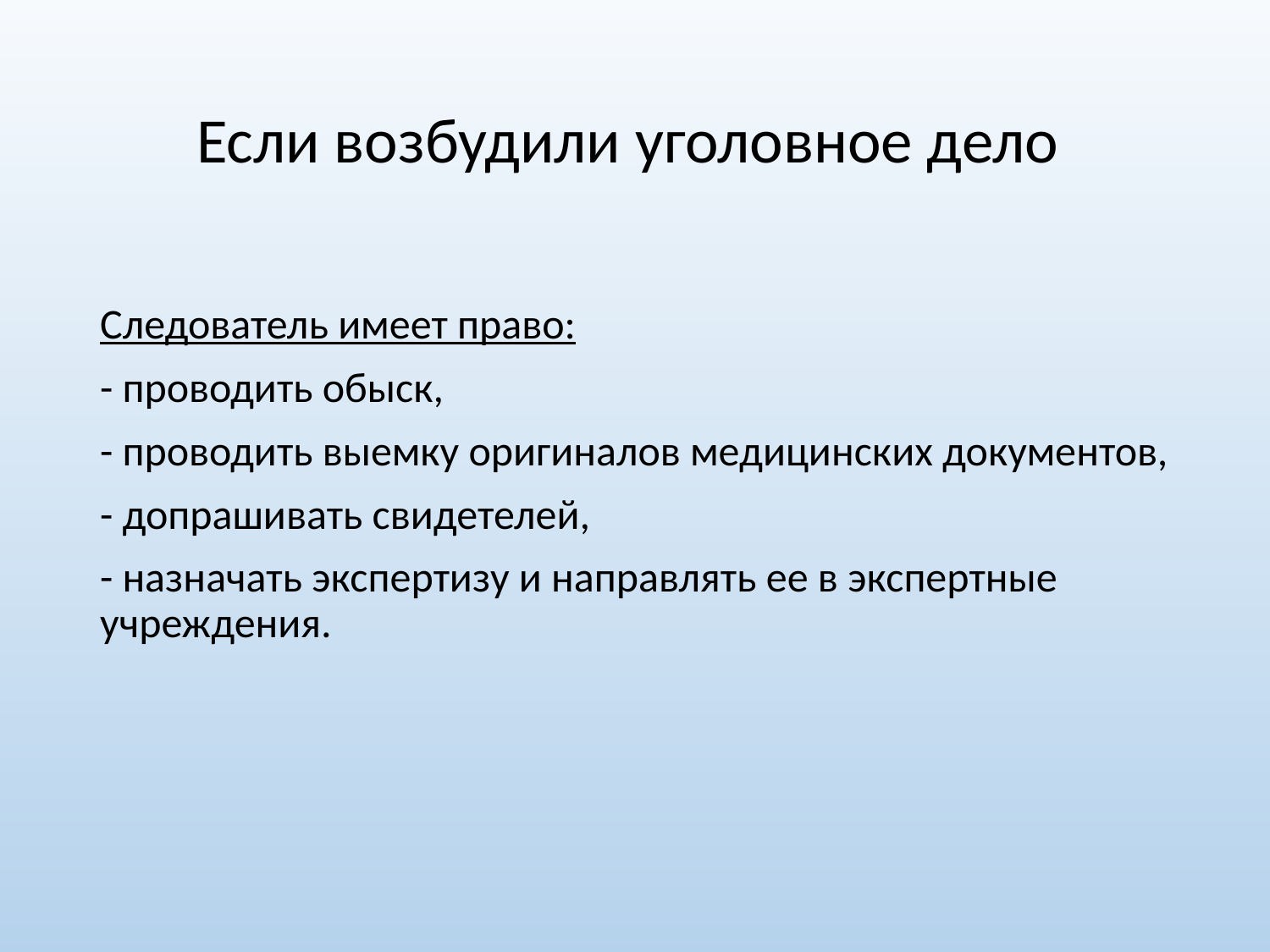

# Если возбудили уголовное дело
Следователь имеет право:
- проводить обыск,
- проводить выемку оригиналов медицинских документов,
- допрашивать свидетелей,
- назначать экспертизу и направлять ее в экспертные учреждения.